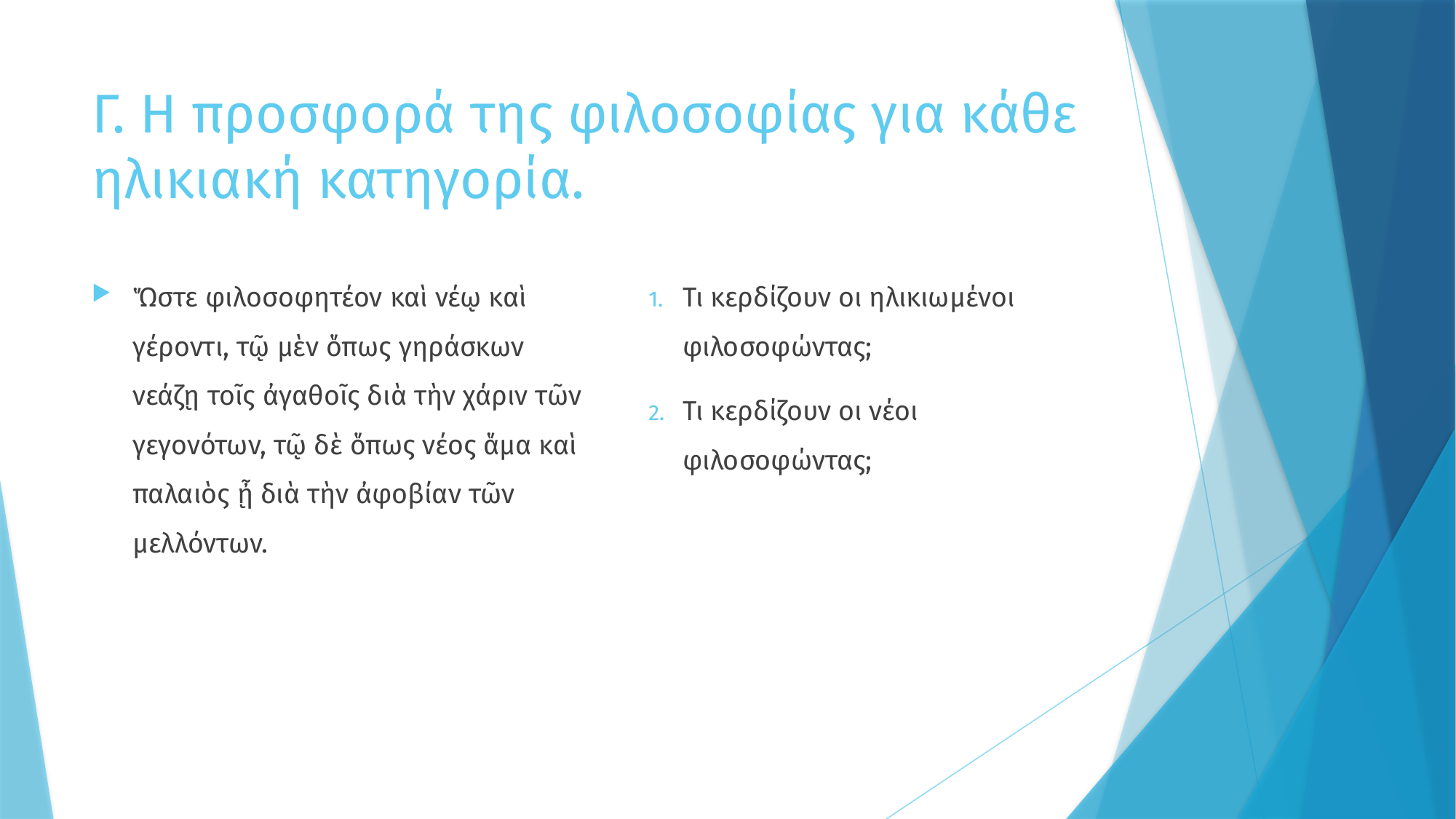

# Γ. Η προσφορά της φιλοσοφίας για κάθε ηλικιακή κατηγορία.
Ὥστε φιλοσοφητέον καὶ νέῳ καὶ γέροντι, τῷ μὲν ὅπως γηράσκων νεάζῃ τοῖς ἀγαθοῖς διὰ τὴν χάριν τῶν γεγονότων, τῷ δὲ ὅπως νέος ἅμα καὶ παλαιὸς ᾖ διὰ τὴν ἀφοβίαν τῶν μελλόντων.

Τι κερδίζουν οι ηλικιωμένοι φιλοσοφώντας;
Τι κερδίζουν οι νέοι φιλοσοφώντας;